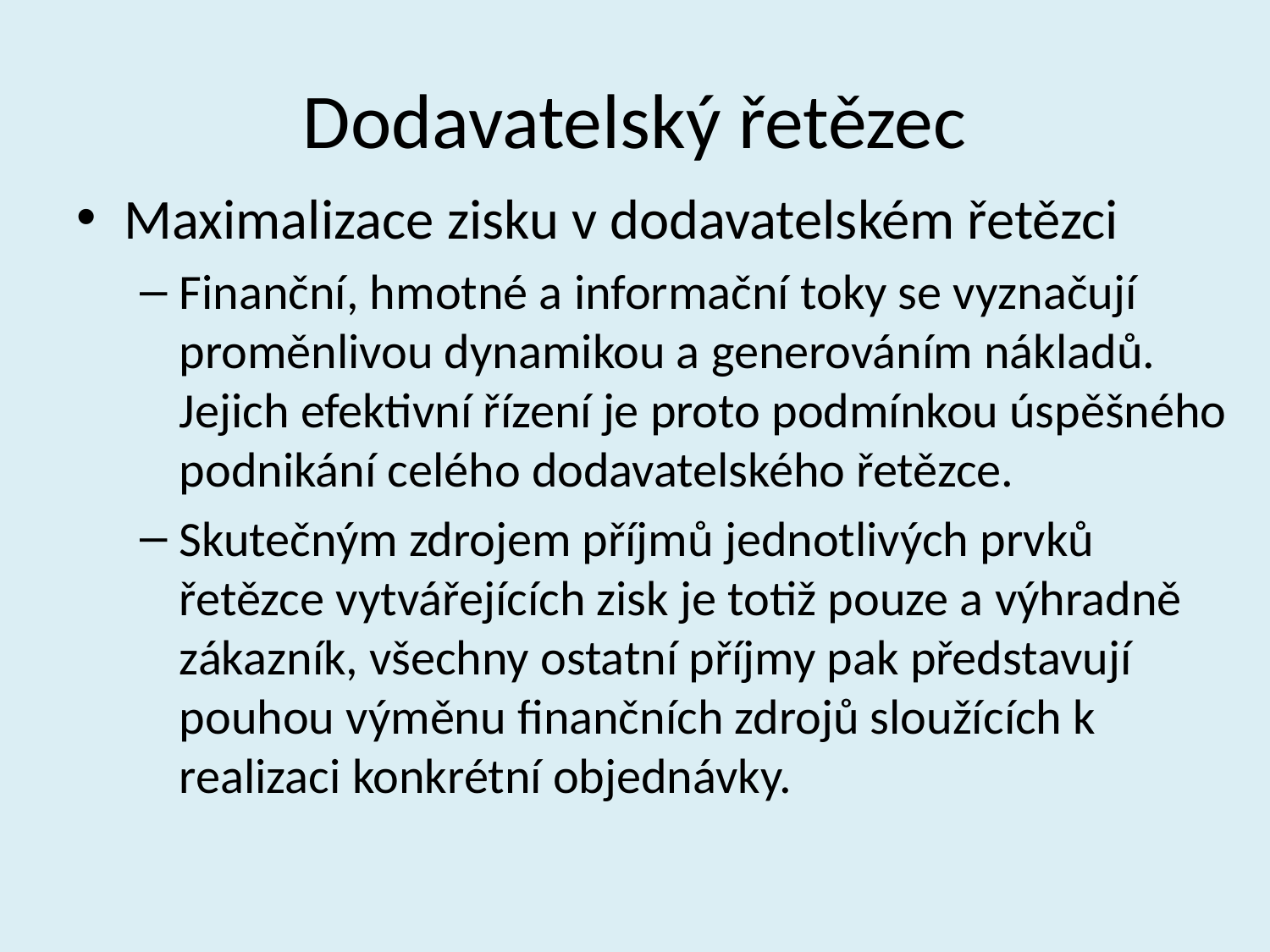

# Dodavatelský řetězec
Maximalizace zisku v dodavatelském řetězci
Finanční, hmotné a informační toky se vyznačují proměnlivou dynamikou a generováním nákladů. Jejich efektivní řízení je proto podmínkou úspěšného podnikání celého dodavatelského řetězce.
Skutečným zdrojem příjmů jednotlivých prvků řetězce vytvářejících zisk je totiž pouze a výhradně zákazník, všechny ostatní příjmy pak představují pouhou výměnu finančních zdrojů sloužících k realizaci konkrétní objednávky.